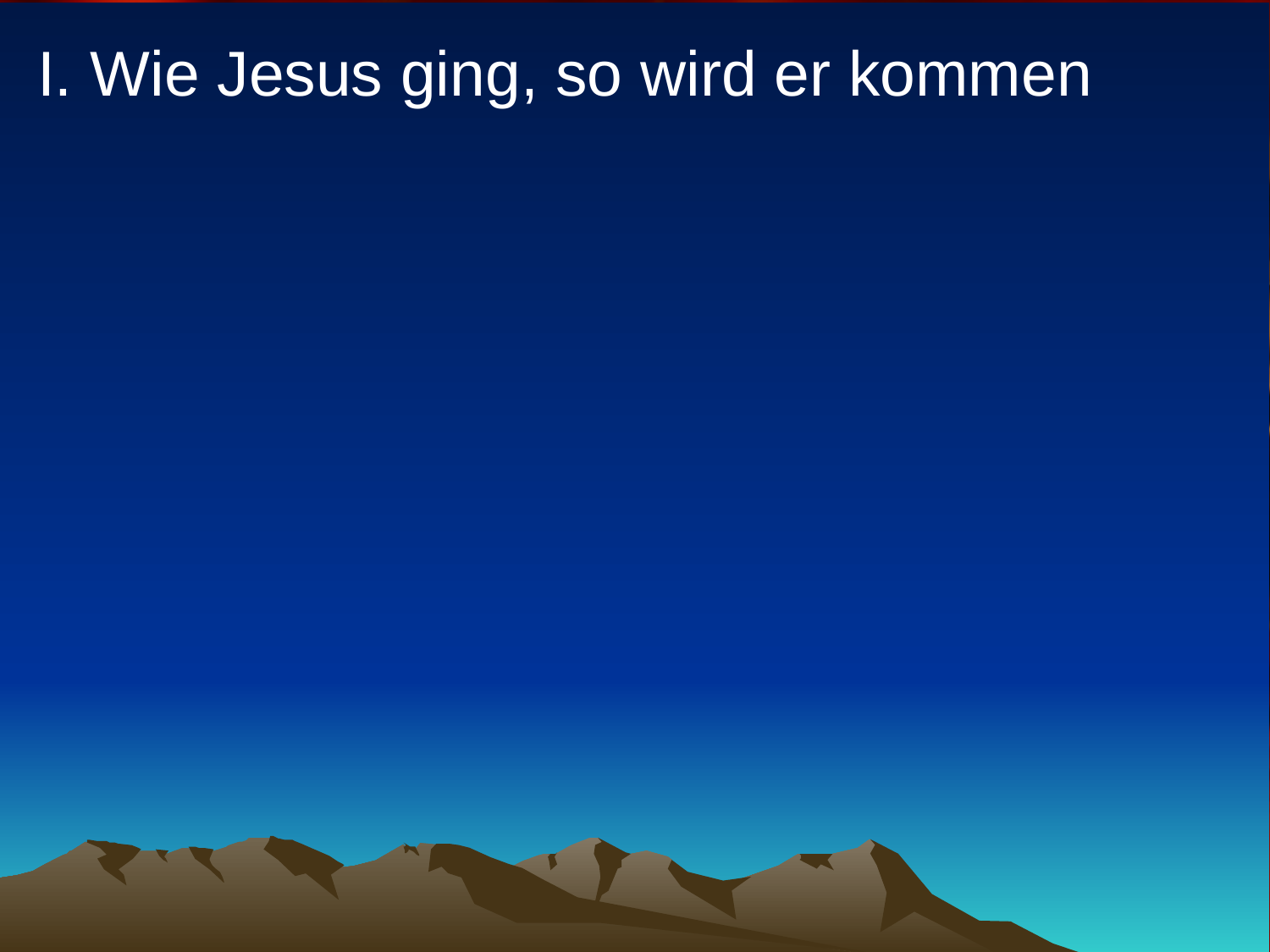

# I. Wie Jesus ging, so wird er kommen